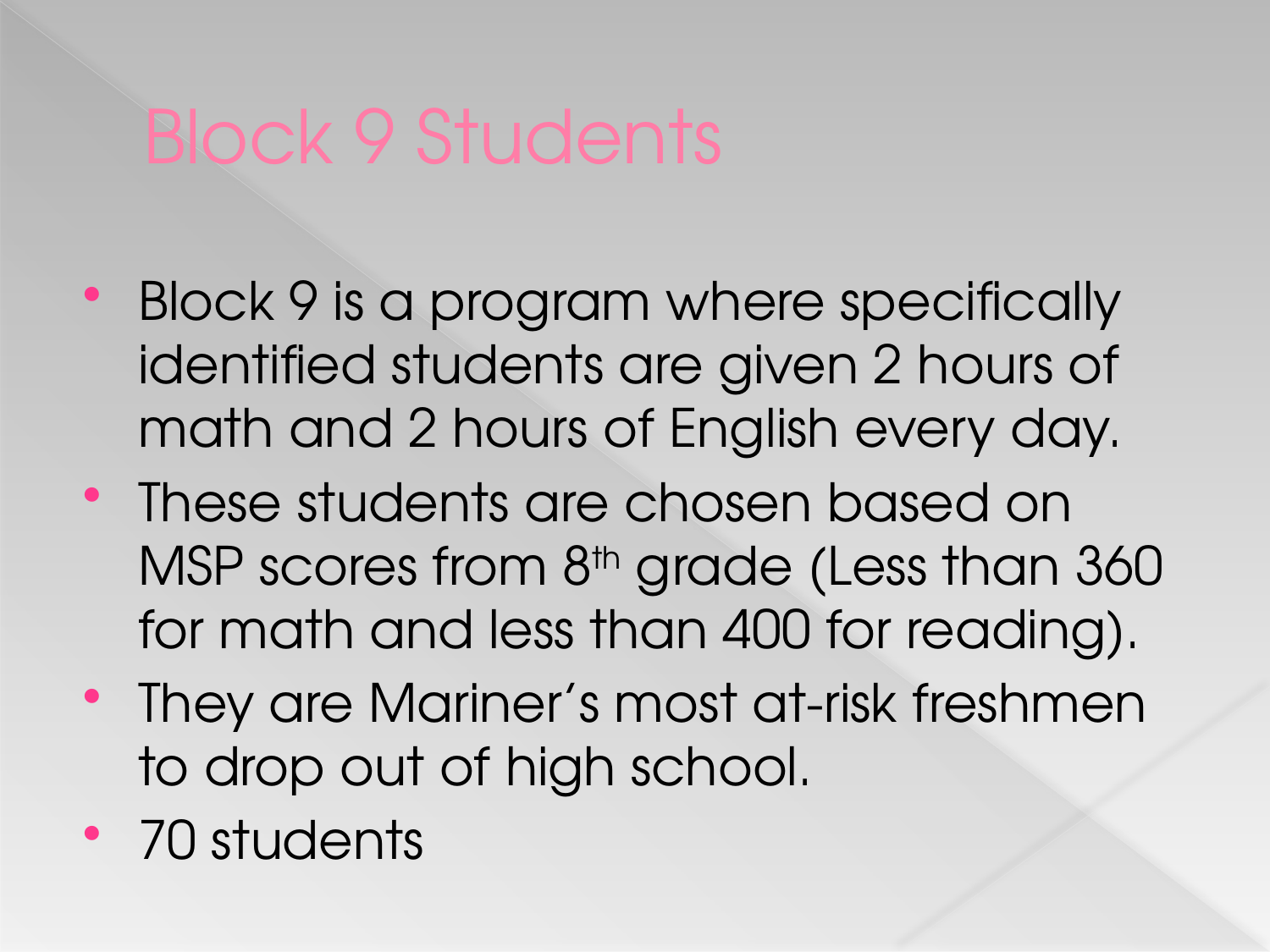

# Block 9 Students
Block 9 is a program where specifically identified students are given 2 hours of math and 2 hours of English every day.
These students are chosen based on MSP scores from 8th grade (Less than 360 for math and less than 400 for reading).
They are Mariner’s most at-risk freshmen to drop out of high school.
70 students